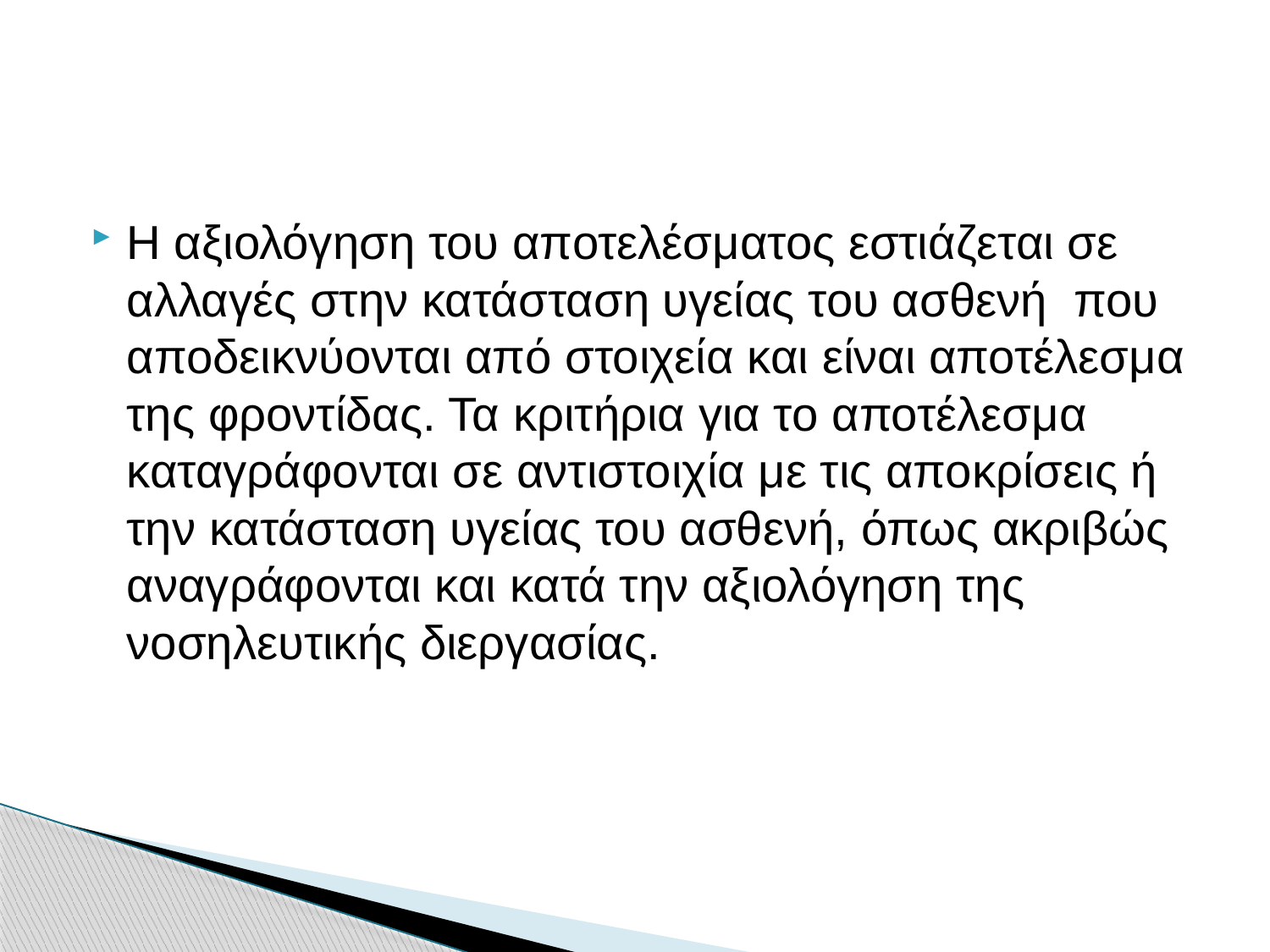

#
Η αξιολόγηση του αποτελέσματος εστιάζεται σε αλλαγές στην κατάσταση υγείας του ασθενή  που αποδεικνύονται από στοιχεία και είναι αποτέλεσμα της φροντίδας. Τα κριτήρια για το αποτέλεσμα καταγράφονται σε αντιστοιχία με τις αποκρίσεις ή την κατάσταση υγείας του ασθενή, όπως ακριβώς αναγράφονται και κατά την αξιολόγηση της νοσηλευτικής διεργασίας.